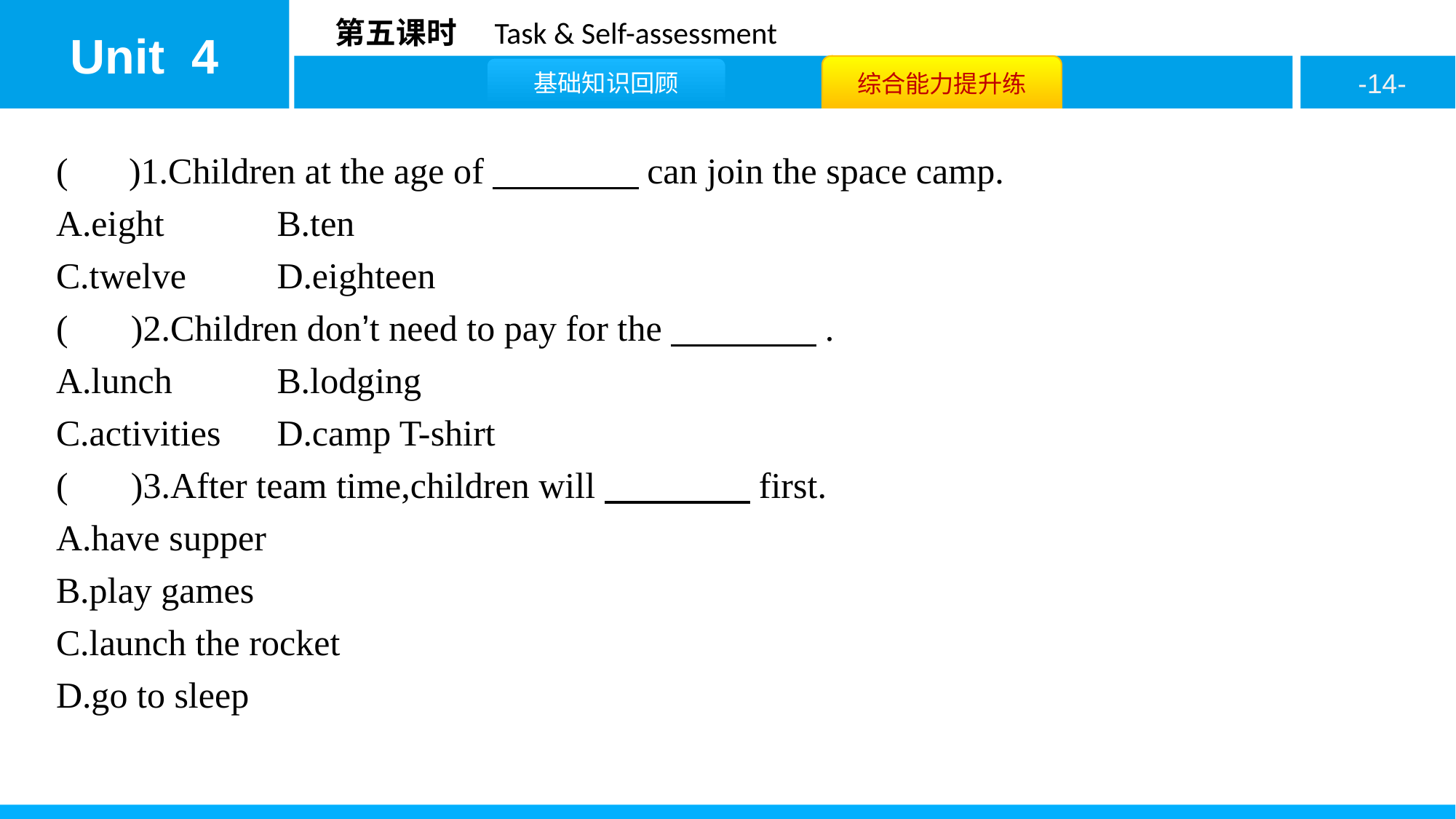

(  B  )1.Children at the age of　　　　can join the space camp.
A.eight		B.ten
C.twelve	D.eighteen
(  D  )2.Children don’t need to pay for the　　　　.
A.lunch		B.lodging
C.activities	D.camp T-shirt
(  A  )3.After team time,children will　　　　first.
A.have supper
B.play games
C.launch the rocket
D.go to sleep